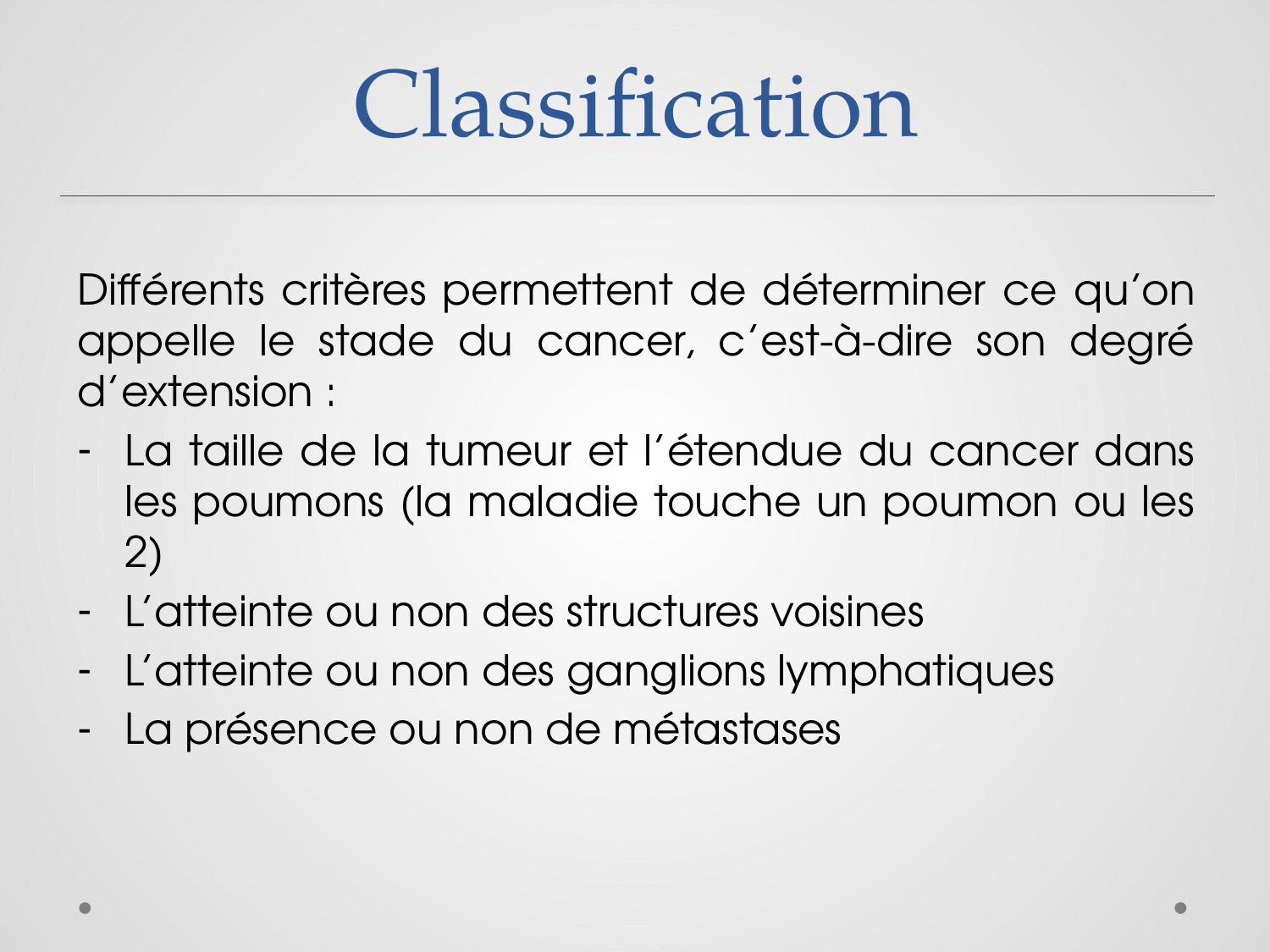

# Classification
Différents critères permettent de déterminer ce qu’on appelle le stade du cancer, c’est-à-dire son degré d’extension :
La taille de la tumeur et l’étendue du cancer dans les poumons (la maladie touche un poumon ou les 2)
L’atteinte ou non des structures voisines
L’atteinte ou non des ganglions lymphatiques
La présence ou non de métastases